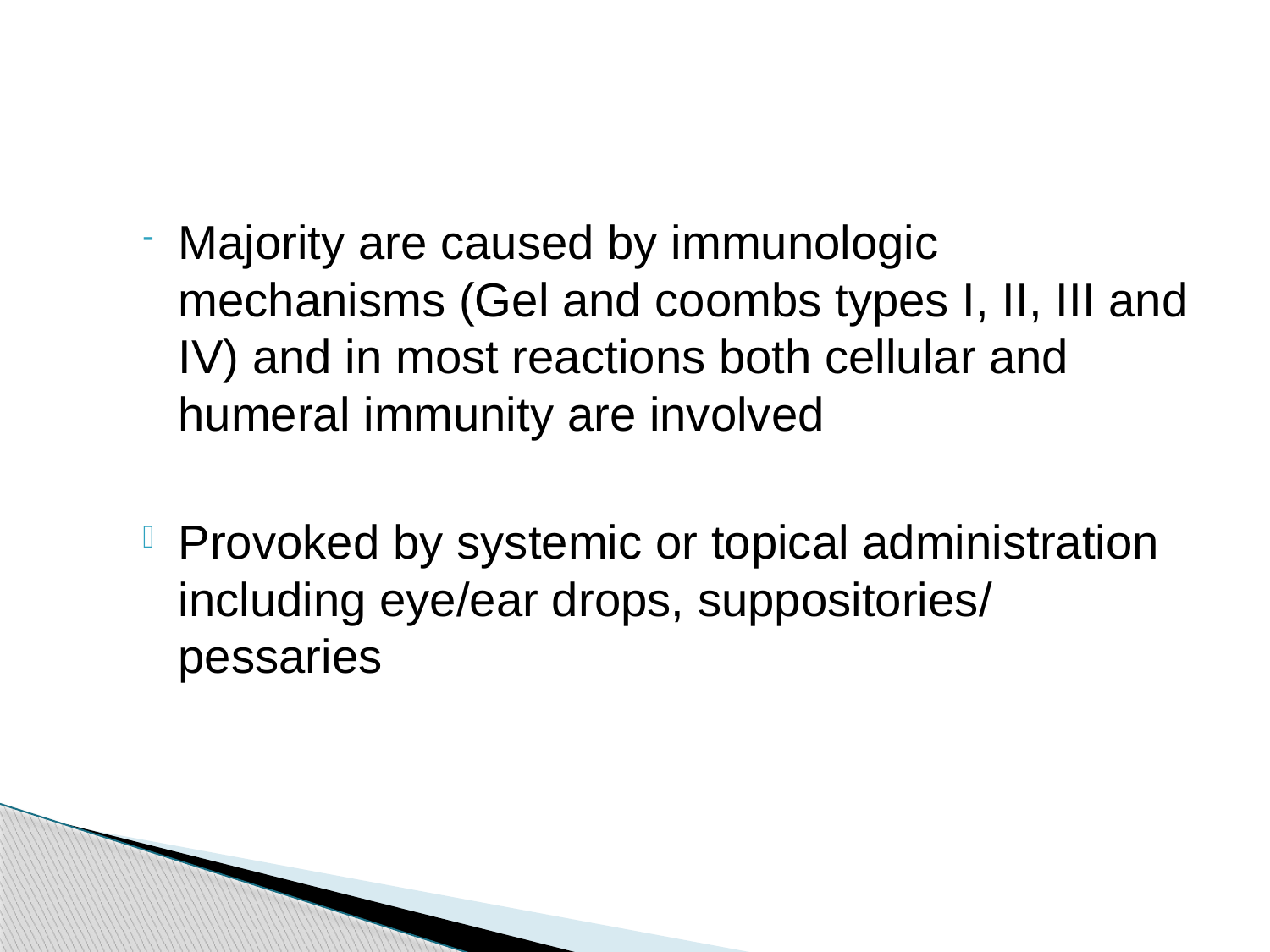

Majority are caused by immunologic mechanisms (Gel and coombs types I, II, III and IV) and in most reactions both cellular and humeral immunity are involved

Provoked by systemic or topical administration including eye/ear drops, suppositories/ pessaries